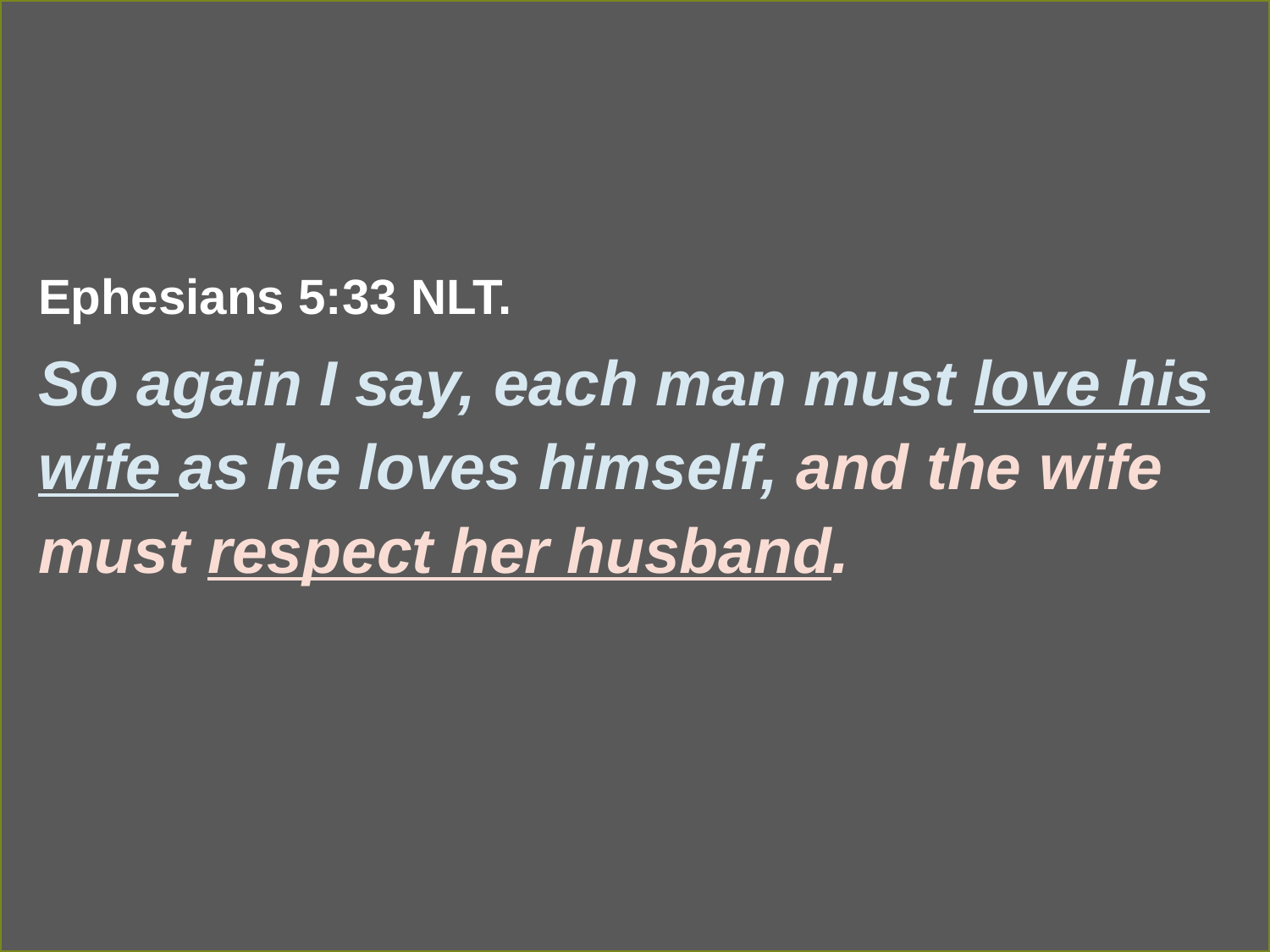

Ephesians 5:33 NLT.
So again I say, each man must love his wife as he loves himself, and the wife must respect her husband.